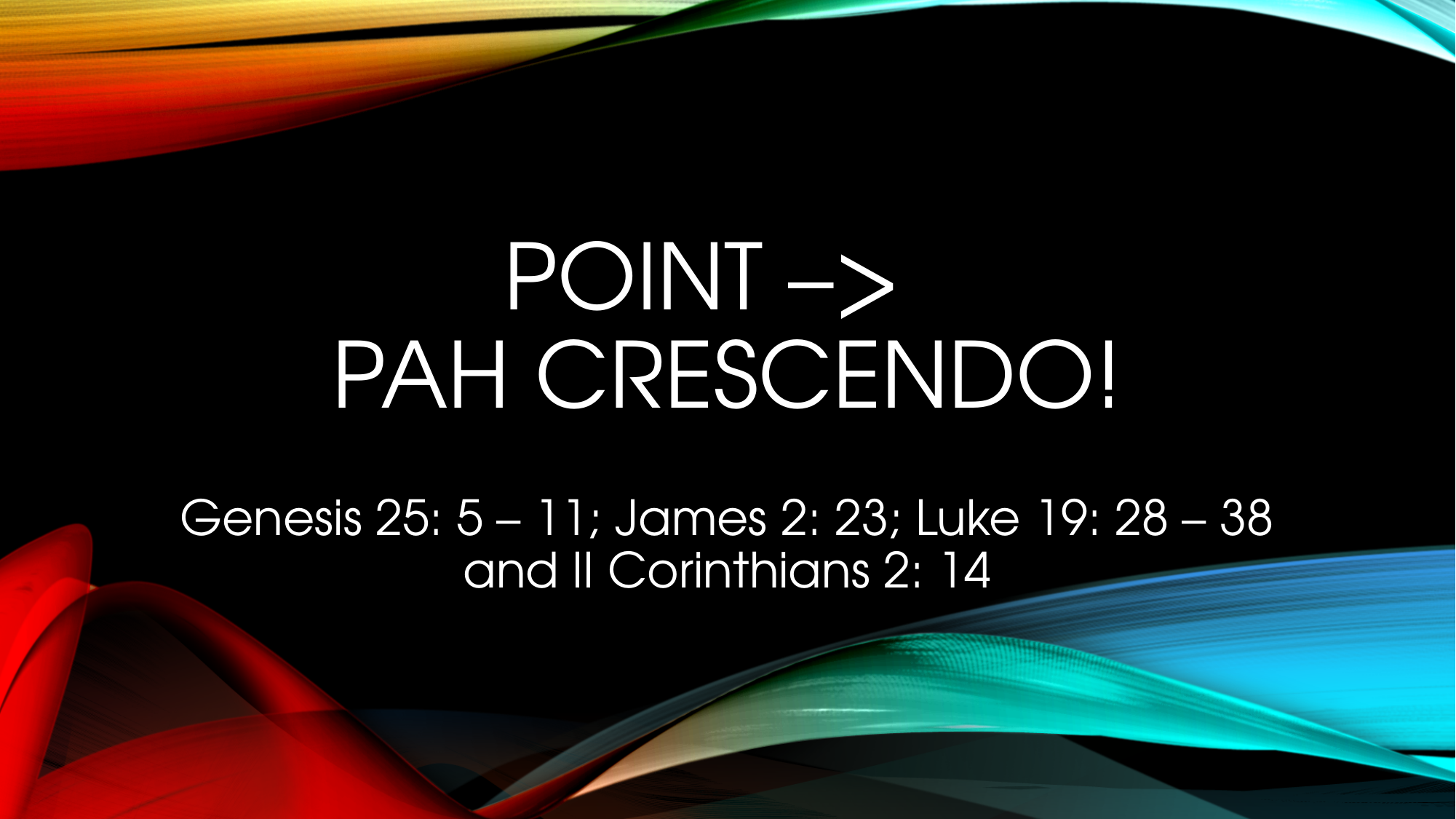

# Point –> pah crescendo!
Genesis 25: 5 – 11; James 2: 23; Luke 19: 28 – 38 and II Corinthians 2: 14